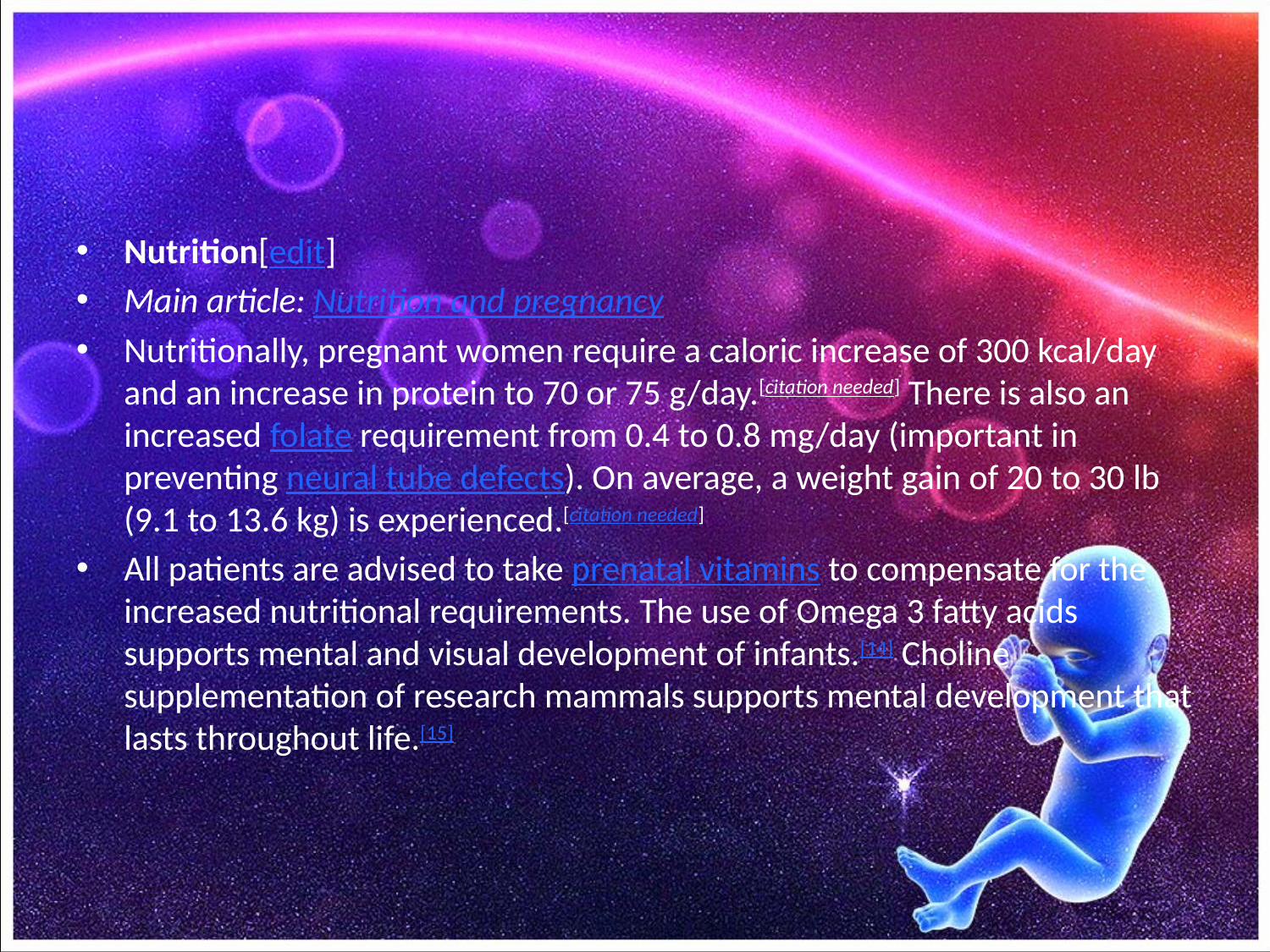

#
Nutrition[edit]
Main article: Nutrition and pregnancy
Nutritionally, pregnant women require a caloric increase of 300 kcal/day and an increase in protein to 70 or 75 g/day.[citation needed] There is also an increased folate requirement from 0.4 to 0.8 mg/day (important in preventing neural tube defects). On average, a weight gain of 20 to 30 lb (9.1 to 13.6 kg) is experienced.[citation needed]
All patients are advised to take prenatal vitamins to compensate for the increased nutritional requirements. The use of Omega 3 fatty acids supports mental and visual development of infants.[14] Choline supplementation of research mammals supports mental development that lasts throughout life.[15]